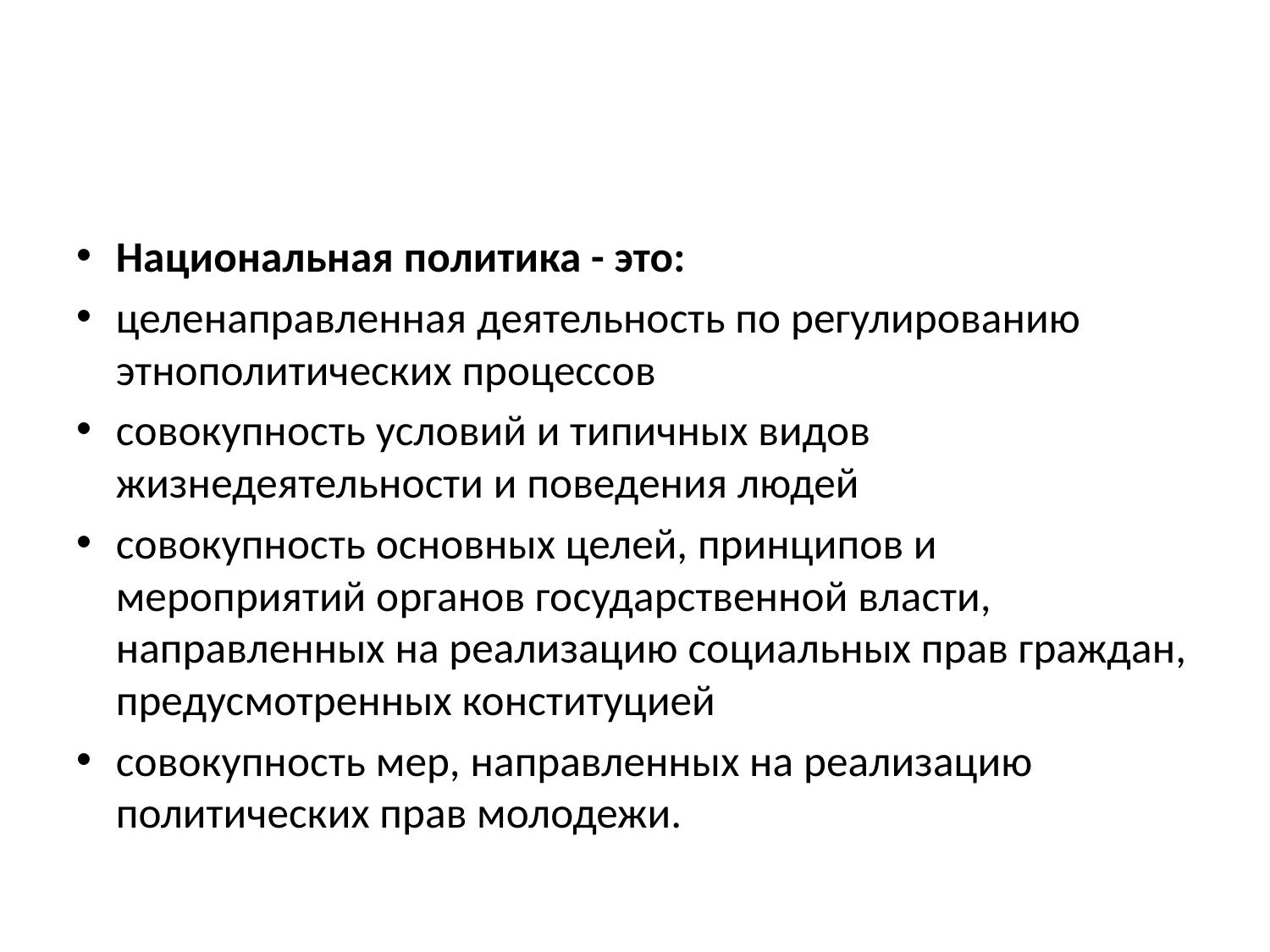

#
Национальная политика - это:
целенаправленная деятельность по регулированию этнополитических процессов
совокупность условий и типичных видов жизнедеятельности и поведения людей
совокупность основных целей, принципов и мероприятий органов государственной власти, направленных на реализацию социальных прав граждан, предусмотренных конституцией
совокупность мер, направленных на реализацию политических прав молодежи.